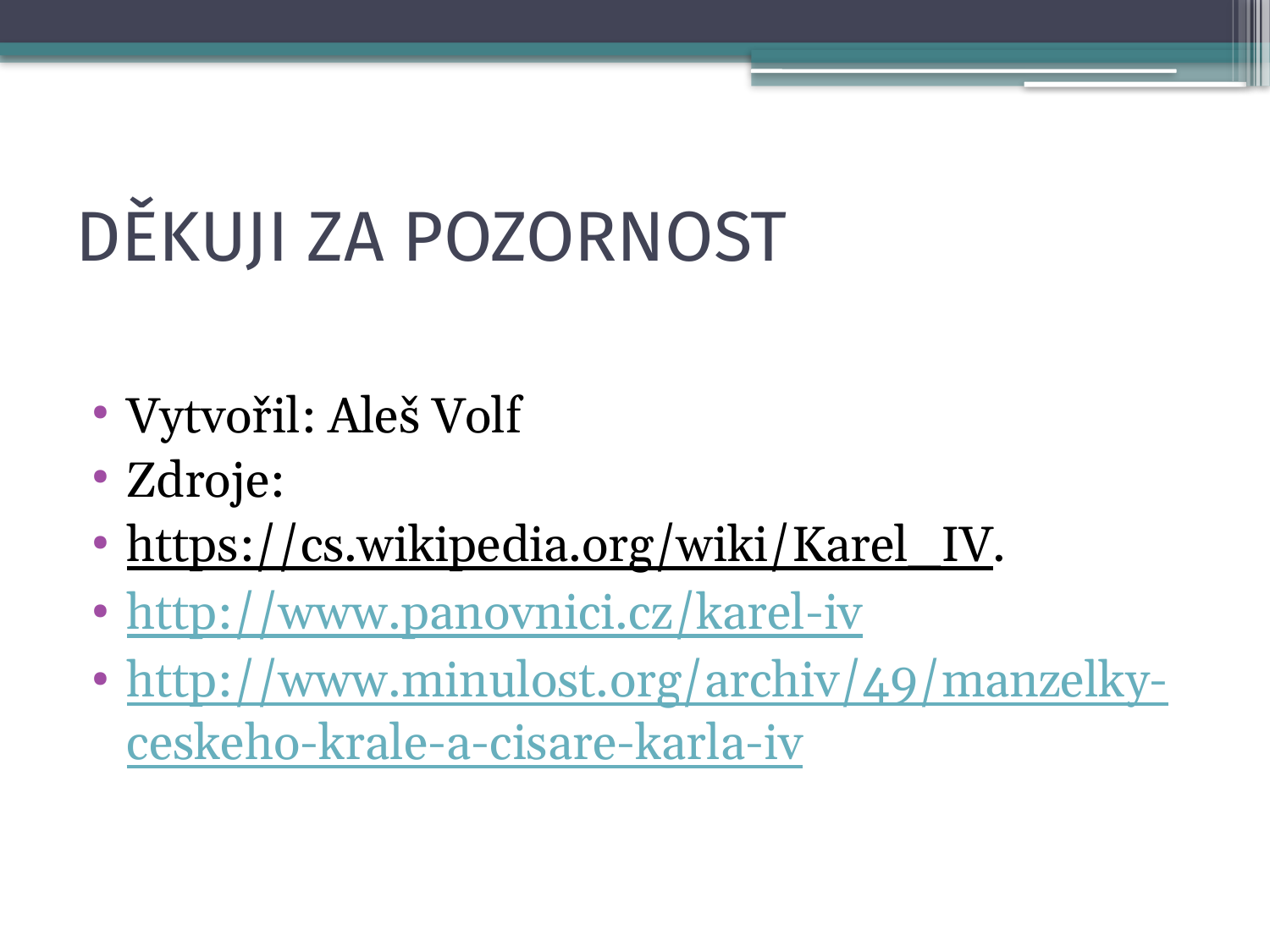

# DĚKUJI ZA POZORNOST

Vytvořil: Aleš Volf
Zdroje:
https://cs.wikipedia.org/wiki/Karel_IV.
http://www.panovnici.cz/karel-iv
http://www.minulost.org/archiv/49/manzelky-ceskeho-krale-a-cisare-karla-iv